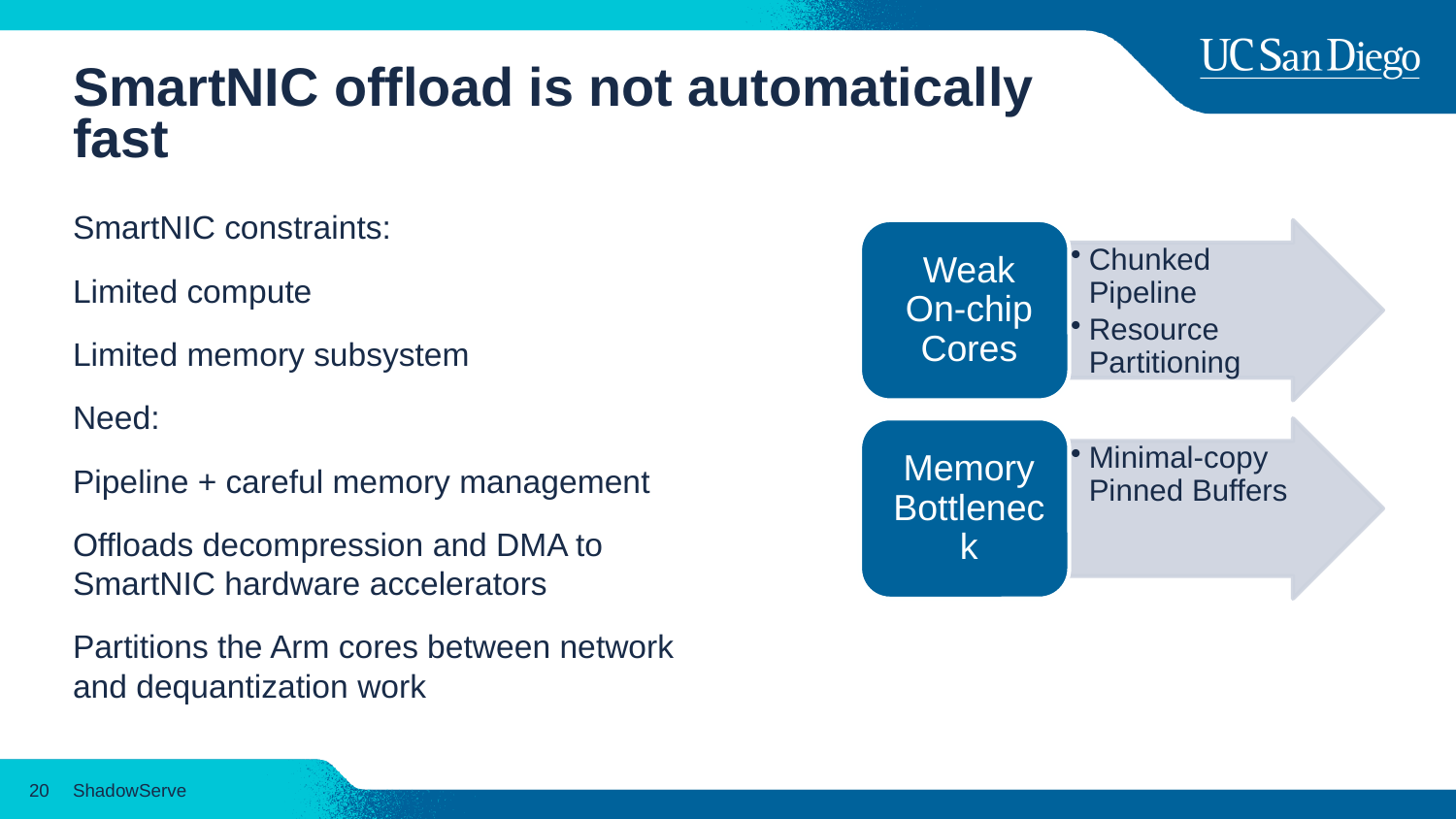

# SmartNIC offload is not automatically fast
SmartNIC constraints:
Limited compute
Limited memory subsystem
Need:
Pipeline + careful memory management
Offloads decompression and DMA to SmartNIC hardware accelerators
Partitions the Arm cores between network and dequantization work
Chunked Pipeline
Resource Partitioning
Weak On-chip Cores
Minimal-copy Pinned Buffers
Memory Bottleneck
20
ShadowServe